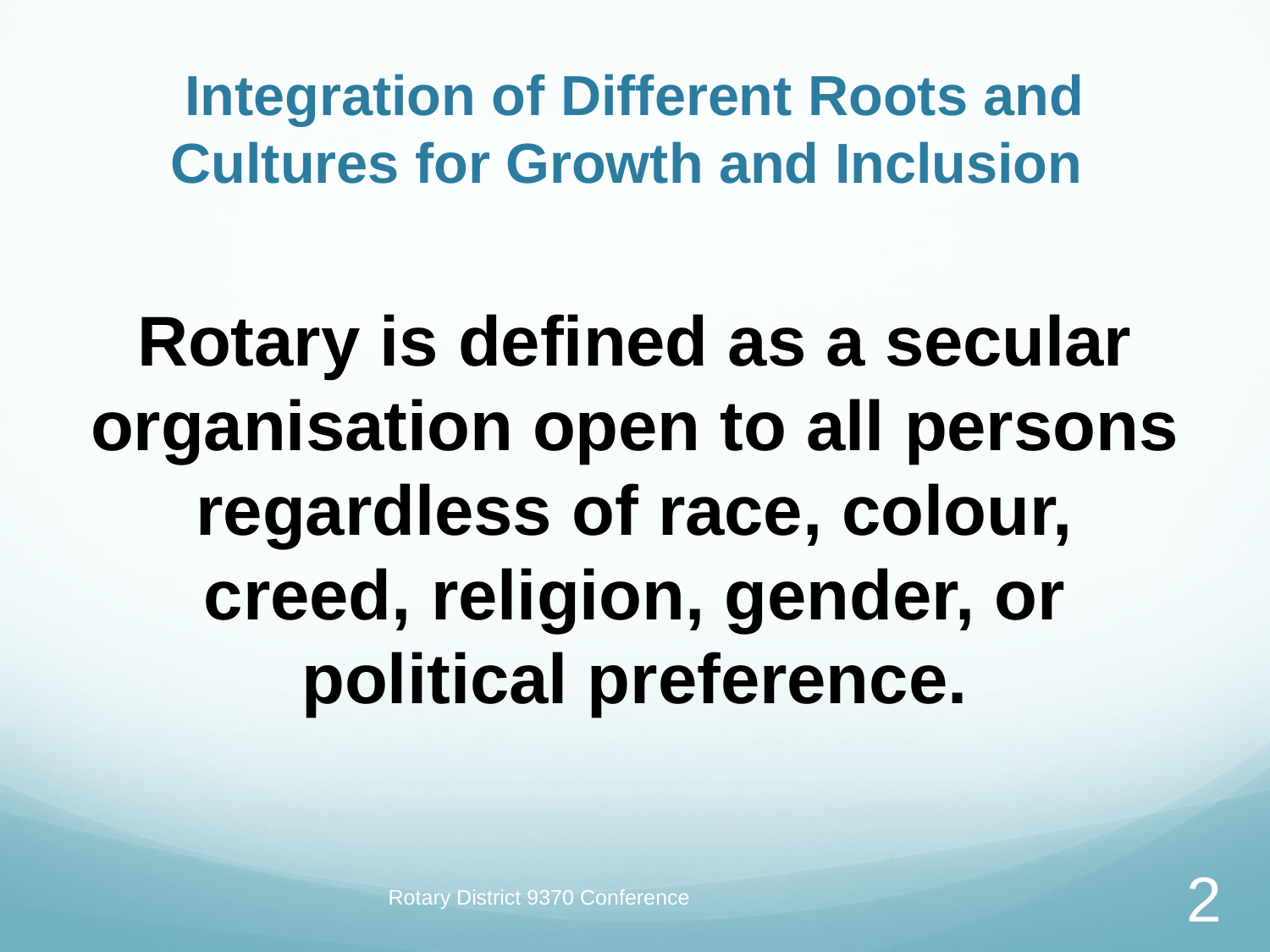

# Integration of Different Roots and Cultures for Growth and Inclusion
Rotary is defined as a secular organisation open to all persons regardless of race, colour, creed, religion, gender, or political preference.
Rotary District 9370 Conference

2